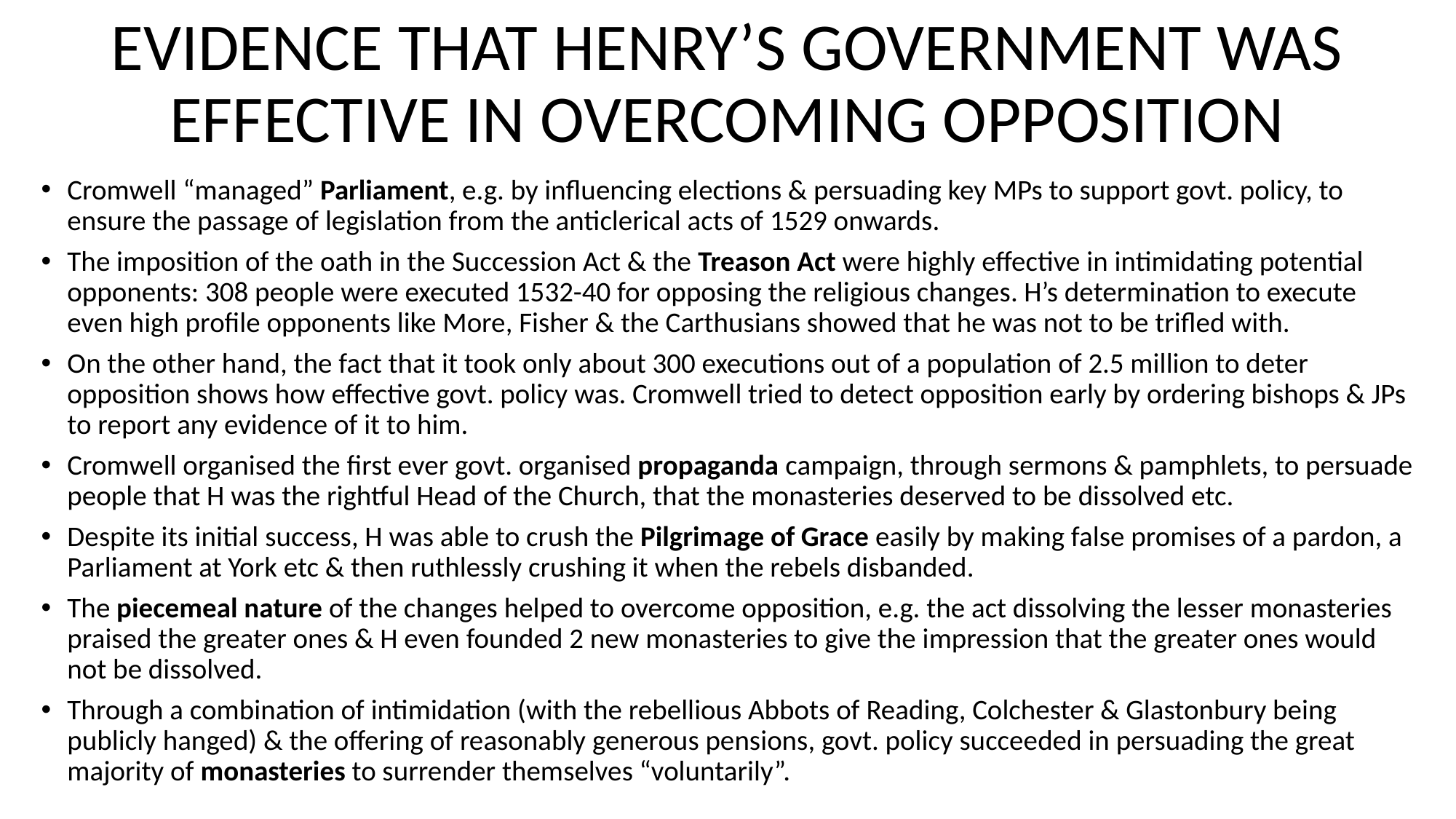

# EVIDENCE THAT HENRY’S GOVERNMENT WAS EFFECTIVE IN OVERCOMING OPPOSITION
Cromwell “managed” Parliament, e.g. by influencing elections & persuading key MPs to support govt. policy, to ensure the passage of legislation from the anticlerical acts of 1529 onwards.
The imposition of the oath in the Succession Act & the Treason Act were highly effective in intimidating potential opponents: 308 people were executed 1532-40 for opposing the religious changes. H’s determination to execute even high profile opponents like More, Fisher & the Carthusians showed that he was not to be trifled with.
On the other hand, the fact that it took only about 300 executions out of a population of 2.5 million to deter opposition shows how effective govt. policy was. Cromwell tried to detect opposition early by ordering bishops & JPs to report any evidence of it to him.
Cromwell organised the first ever govt. organised propaganda campaign, through sermons & pamphlets, to persuade people that H was the rightful Head of the Church, that the monasteries deserved to be dissolved etc.
Despite its initial success, H was able to crush the Pilgrimage of Grace easily by making false promises of a pardon, a Parliament at York etc & then ruthlessly crushing it when the rebels disbanded.
The piecemeal nature of the changes helped to overcome opposition, e.g. the act dissolving the lesser monasteries praised the greater ones & H even founded 2 new monasteries to give the impression that the greater ones would not be dissolved.
Through a combination of intimidation (with the rebellious Abbots of Reading, Colchester & Glastonbury being publicly hanged) & the offering of reasonably generous pensions, govt. policy succeeded in persuading the great majority of monasteries to surrender themselves “voluntarily”.